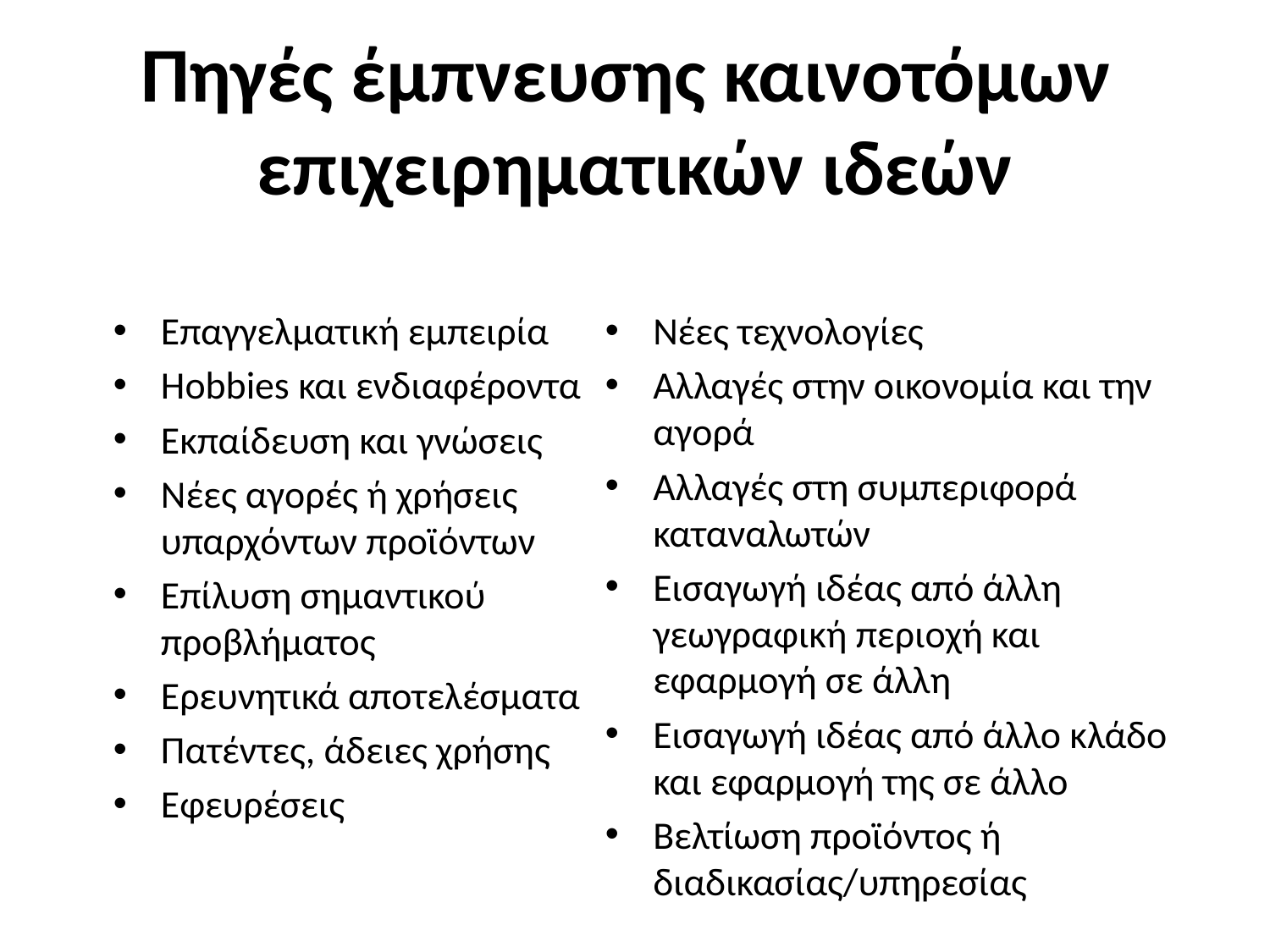

# Πηγές έμπνευσης καινοτόμων επιχειρηματικών ιδεών
Επαγγελματική εμπειρία
Hobbies και ενδιαφέροντα
Εκπαίδευση και γνώσεις
Νέες αγορές ή χρήσεις υπαρχόντων προϊόντων
Επίλυση σημαντικού προβλήματος
Ερευνητικά αποτελέσματα
Πατέντες, άδειες χρήσης
Εφευρέσεις
Νέες τεχνολογίες
Αλλαγές στην οικονομία και την αγορά
Αλλαγές στη συμπεριφορά καταναλωτών
Εισαγωγή ιδέας από άλλη γεωγραφική περιοχή και εφαρμογή σε άλλη
Εισαγωγή ιδέας από άλλο κλάδο και εφαρμογή της σε άλλο
Βελτίωση προϊόντος ή διαδικασίας/υπηρεσίας